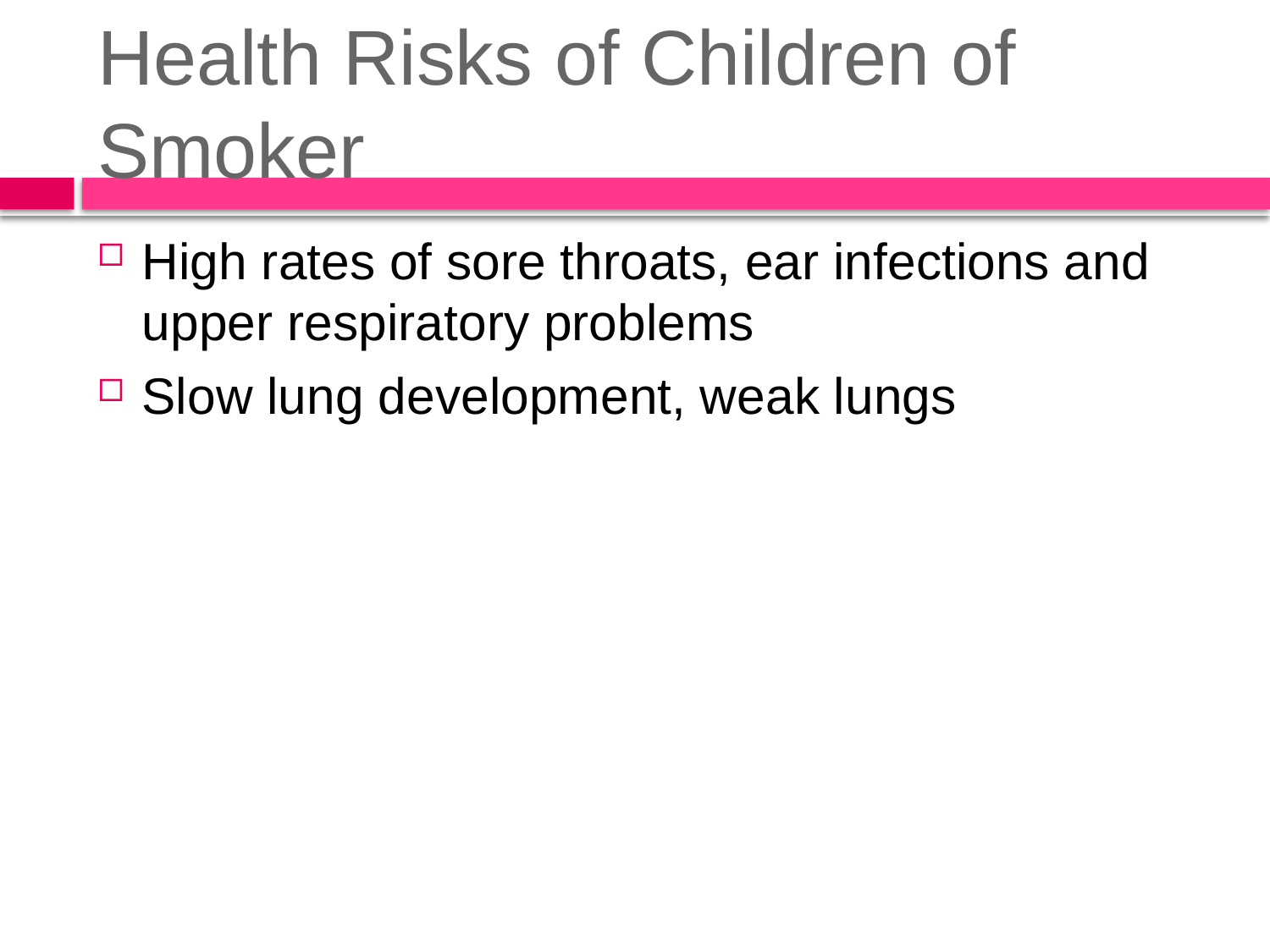

# Health Risks of Children of Smoker
High rates of sore throats, ear infections and upper respiratory problems
Slow lung development, weak lungs